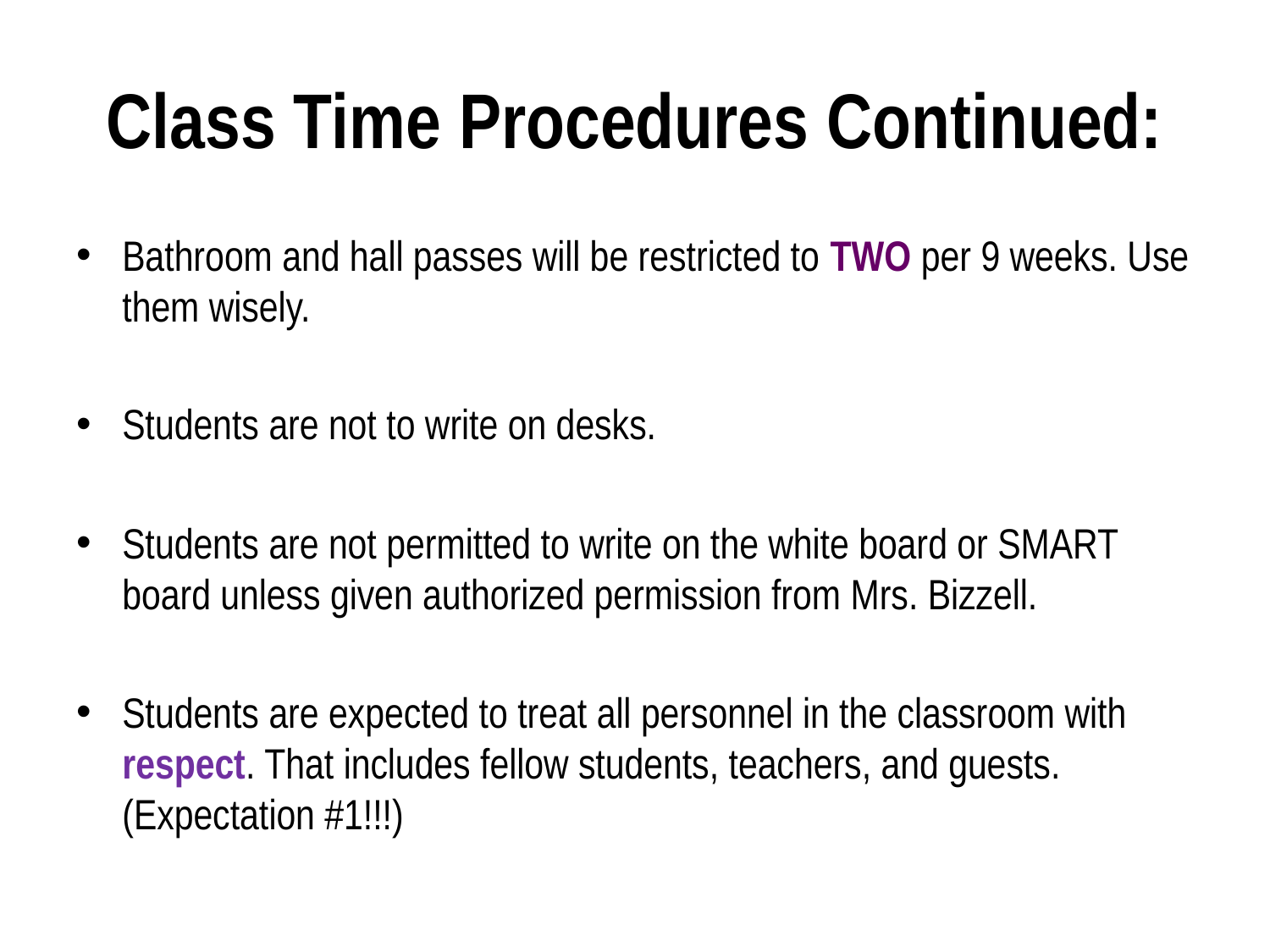

# Class Time Procedures Continued:
Bathroom and hall passes will be restricted to TWO per 9 weeks. Use them wisely.

Students are not to write on desks.

Students are not permitted to write on the white board or SMART board unless given authorized permission from Mrs. Bizzell.

Students are expected to treat all personnel in the classroom with respect. That includes fellow students, teachers, and guests. (Expectation #1!!!)